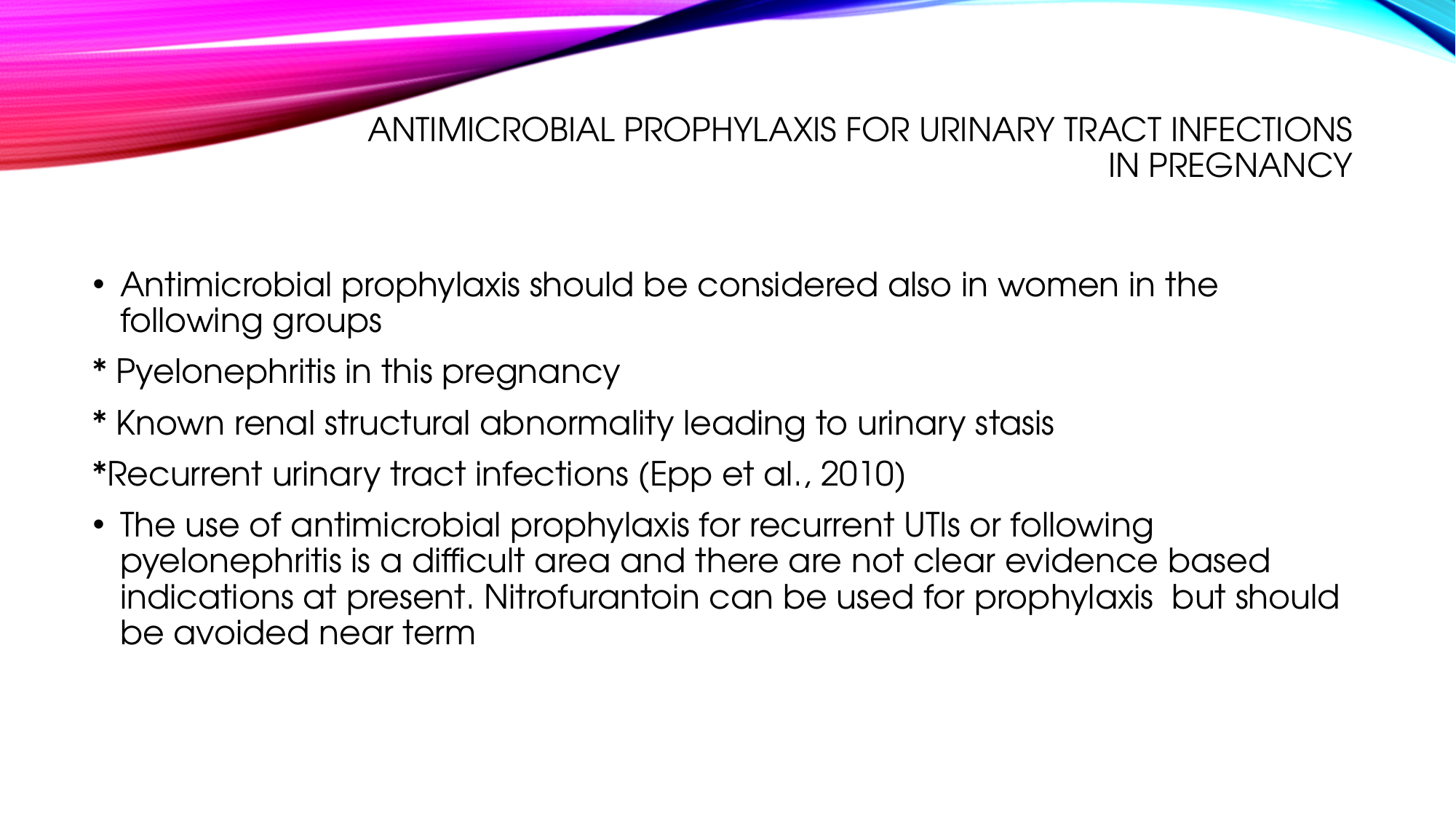

# Antimicrobial prophylaxis for urinary tract infections in pregnancy
Antimicrobial prophylaxis should be considered also in women in the following groups
* Pyelonephritis in this pregnancy
* Known renal structural abnormality leading to urinary stasis
*Recurrent urinary tract infections (Epp et al., 2010)
The use of antimicrobial prophylaxis for recurrent UTIs or following pyelonephritis is a difficult area and there are not clear evidence based indications at present. Nitrofurantoin can be used for prophylaxis  but should be avoided near term